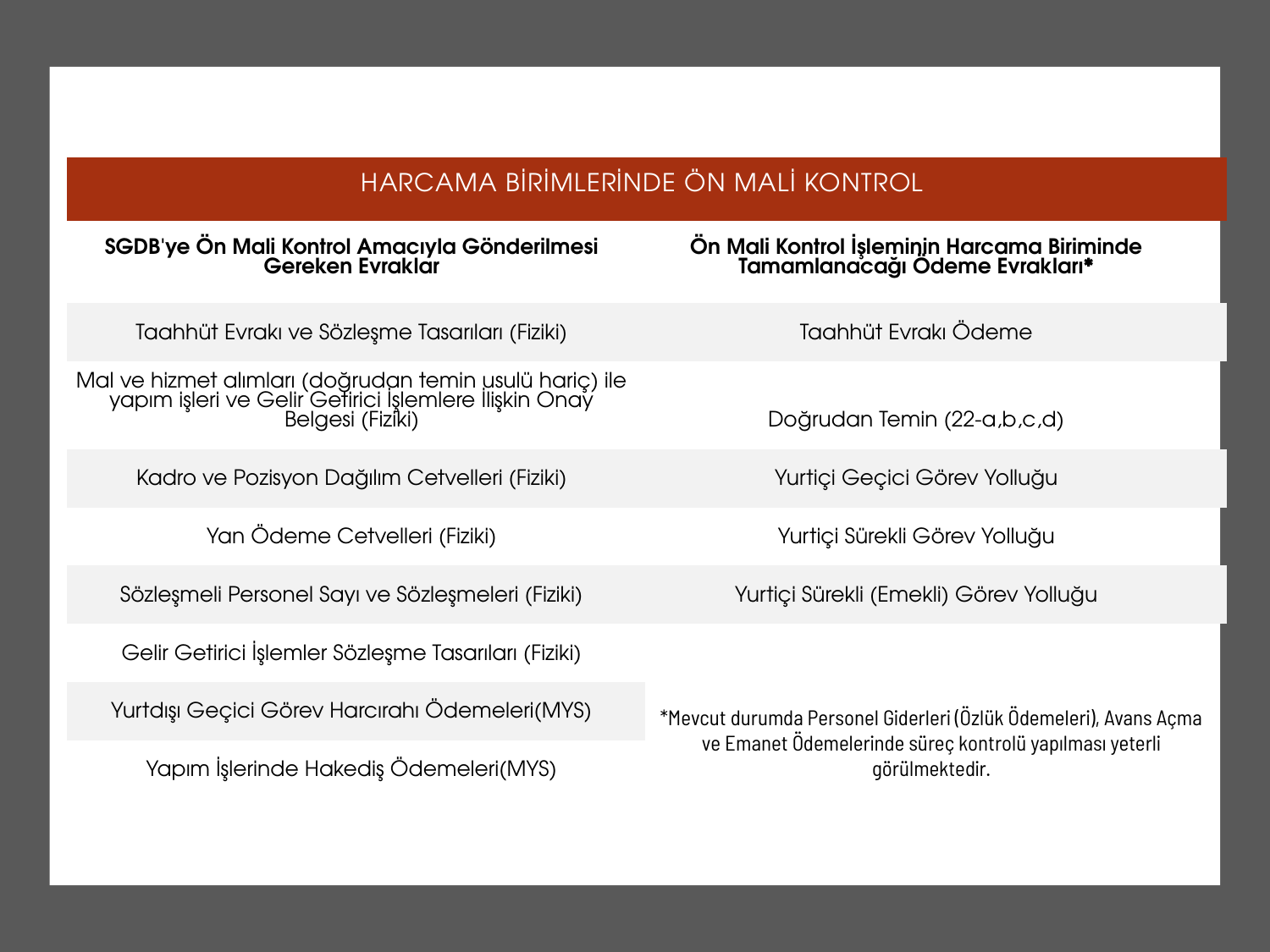

| HARCAMA BİRİMLERİNDE ÖN MALİ KONTROL |  |  |
| --- | --- | --- |
| SGDB'ye Ön Mali Kontrol Amacıyla Gönderilmesi Gereken Evraklar | Ön Mali Kontrol İşleminin Harcama Biriminde Tamamlanacağı Ödeme Evrakları\* |  |
| Taahhüt Evrakı ve Sözleşme Tasarıları (Fiziki) | Taahhüt Evrakı Ödeme |  |
| Mal ve hizmet alımları (doğrudan temin usulü hariç) ile yapım işleri ve Gelir Getirici İşlemlere İlişkin Onay Belgesi (Fiziki) | Doğrudan Temin (22-a,b,c,d) |  |
| Kadro ve Pozisyon Dağılım Cetvelleri (Fiziki) | Yurtiçi Geçici Görev Yolluğu |  |
| Yan Ödeme Cetvelleri (Fiziki) | Yurtiçi Sürekli Görev Yolluğu |  |
| Sözleşmeli Personel Sayı ve Sözleşmeleri (Fiziki) | Yurtiçi Sürekli (Emekli) Görev Yolluğu |  |
| Gelir Getirici İşlemler Sözleşme Tasarıları (Fiziki) | \*Mevcut durumda Personel Giderleri (Özlük Ödemeleri), Avans Açma ve Emanet Ödemelerinde süreç kontrolü yapılması yeterli görülmektedir. |  |
| Yurtdışı Geçici Görev Harcırahı Ödemeleri(MYS) |  |  |
| Yapım İşlerinde Hakediş Ödemeleri(MYS) |  |  |